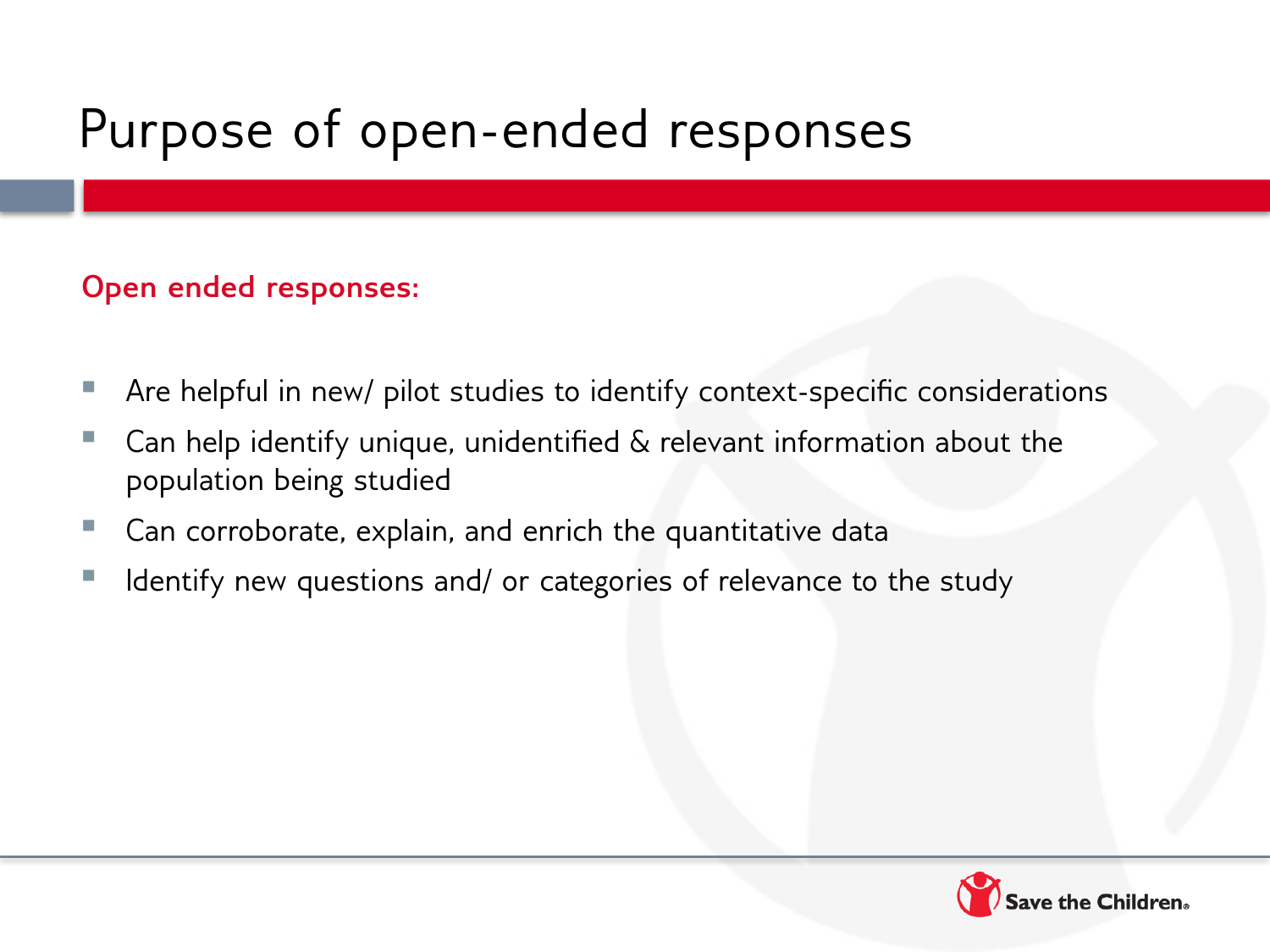

# Purpose of open-ended responses
Open ended responses:
Are helpful in new/ pilot studies to identify context-specific considerations
Can help identify unique, unidentified & relevant information about the population being studied
Can corroborate, explain, and enrich the quantitative data
Identify new questions and/ or categories of relevance to the study